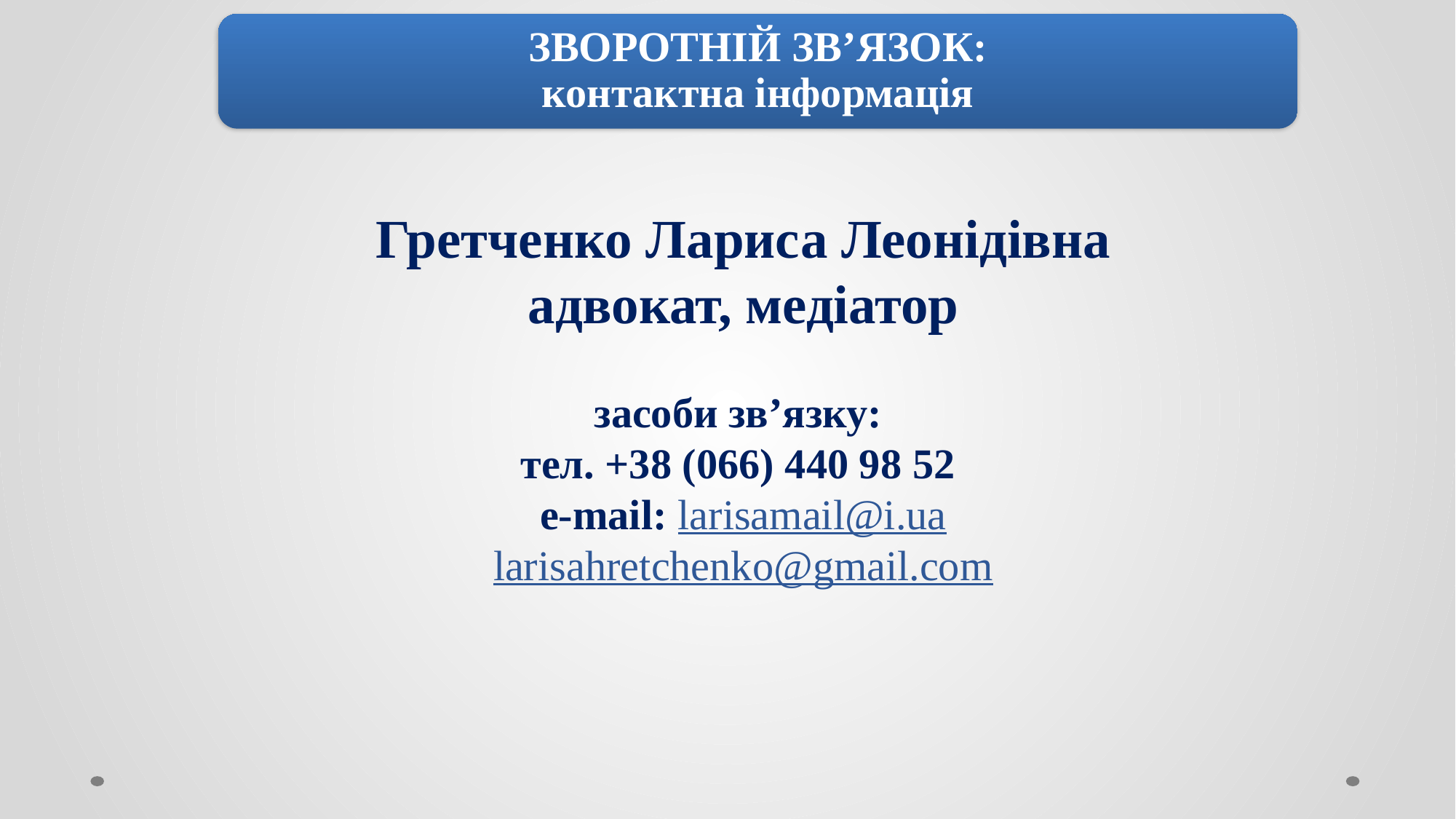

ЗВОРОТНІЙ ЗВ’ЯЗОК:
контактна інформація
Гретченко Лариса Леонідівна
адвокат, медіатор

засоби зв’язку:
тел. +38 (066) 440 98 52
e-mail: larisamail@i.ua
larisahretchenko@gmail.com